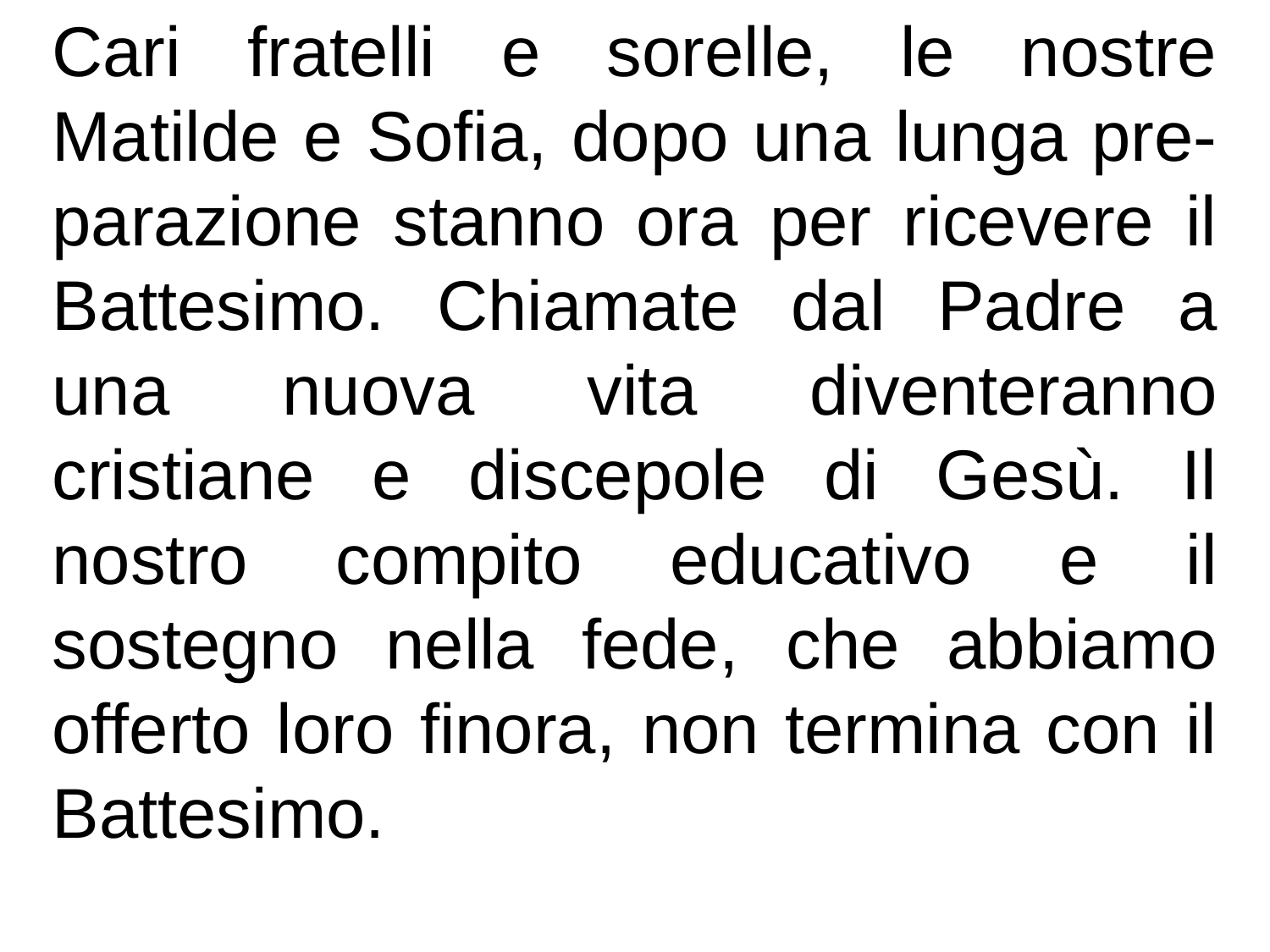

Cari fratelli e sorelle, le nostre Matilde e Sofia, dopo una lunga pre-parazione stanno ora per ricevere il Battesimo. Chiamate dal Padre a una nuova vita diventeranno cristiane e discepole di Gesù. Il nostro compito educativo e il sostegno nella fede, che abbiamo offerto loro finora, non termina con il Battesimo.